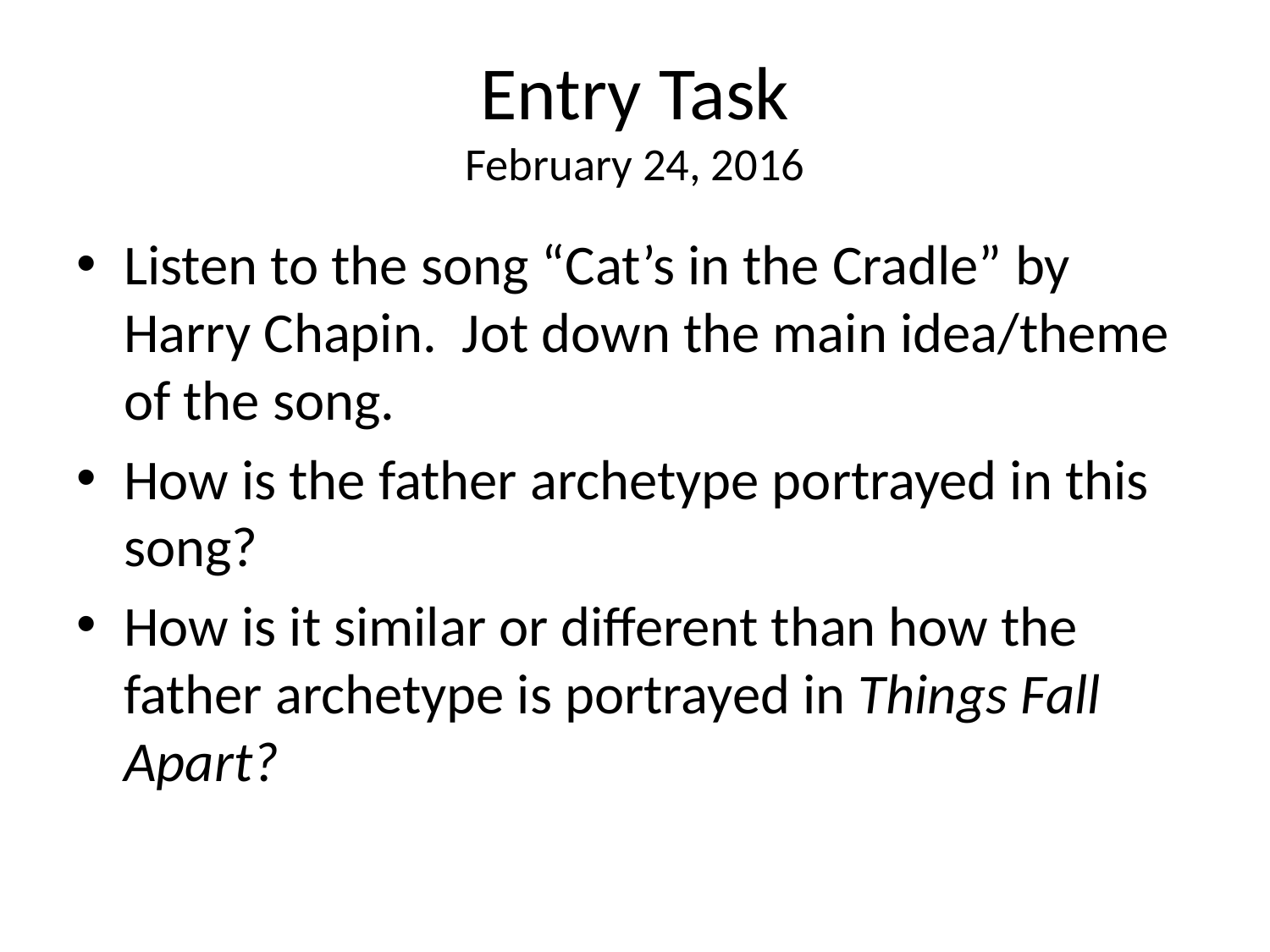

# Entry Task February 24, 2016
Listen to the song “Cat’s in the Cradle” by Harry Chapin.  Jot down the main idea/theme of the song.
How is the father archetype portrayed in this song?
How is it similar or different than how the father archetype is portrayed in Things Fall Apart?